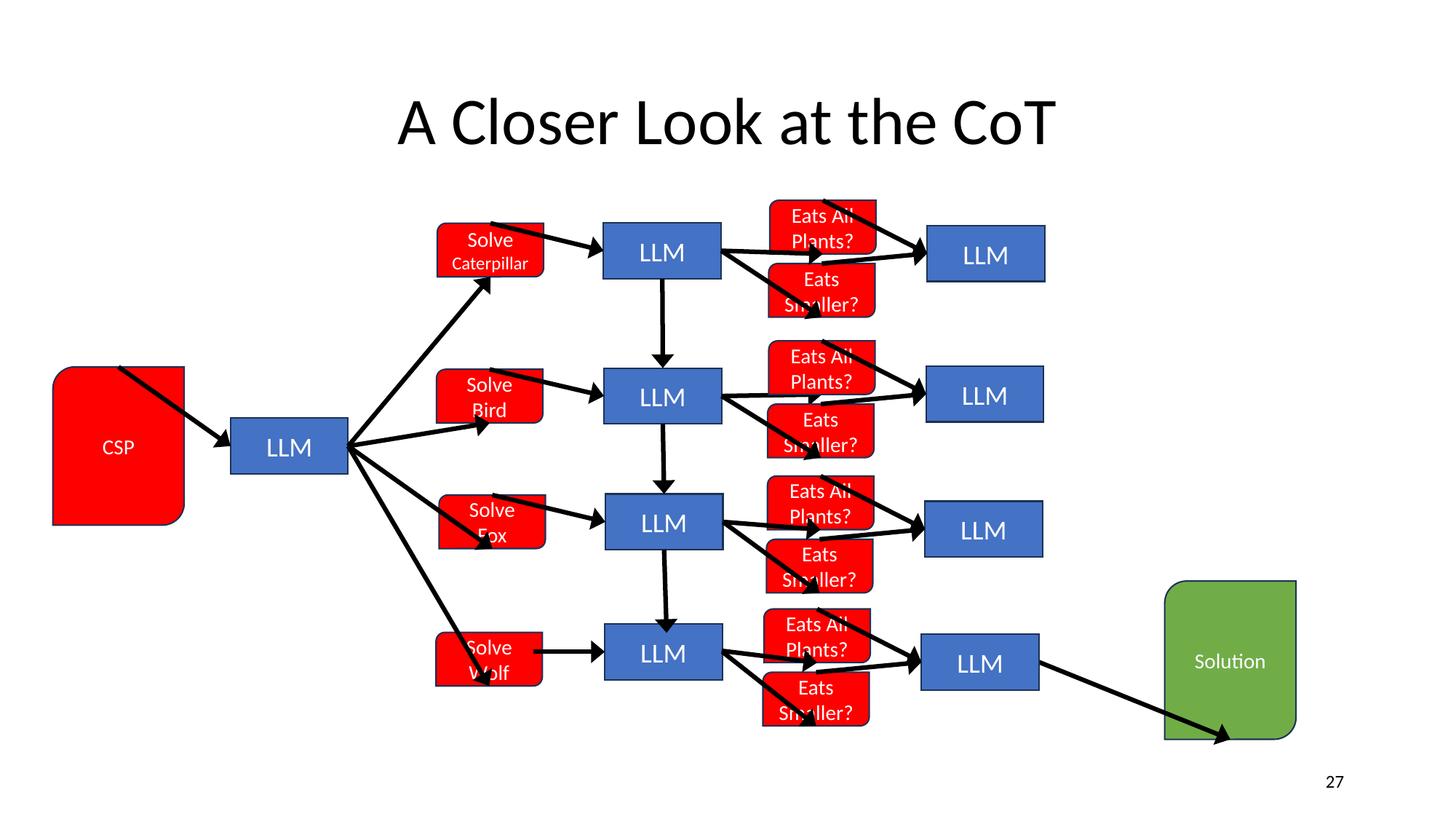

# A Closer Look at the CoT
Eats All Plants?
LLM
Eats Smaller?
LLM
Solve Caterpillar
Eats All Plants?
LLM
Eats Smaller?
CSP
LLM
Solve Bird
LLM
Eats All Plants?
LLM
Eats Smaller?
LLM
Solve Fox
Solution
Eats All Plants?
LLM
Eats Smaller?
LLM
Solve Wolf
27